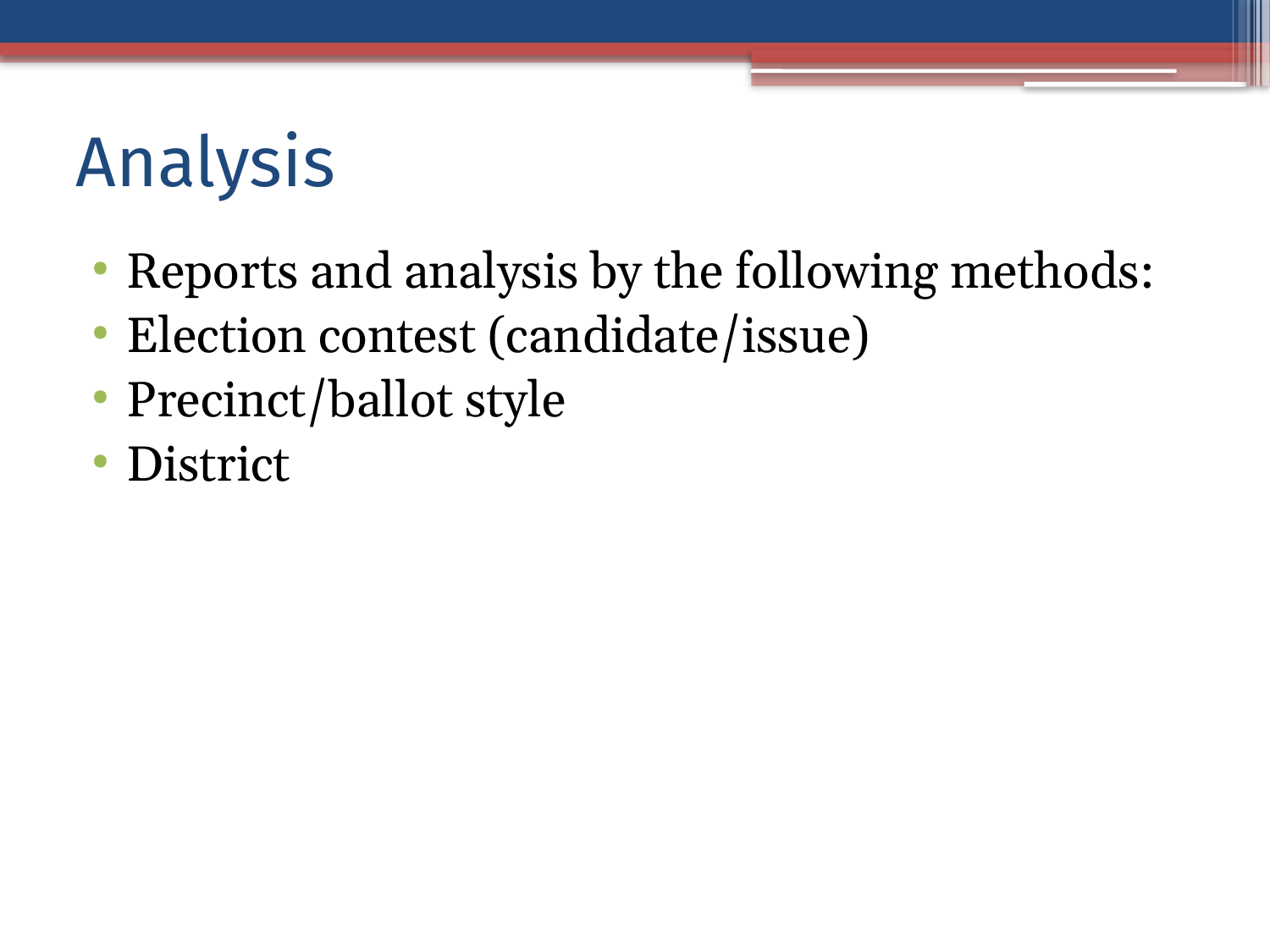

# Analysis
Reports and analysis by the following methods:
Election contest (candidate/issue)
Precinct/ballot style
District